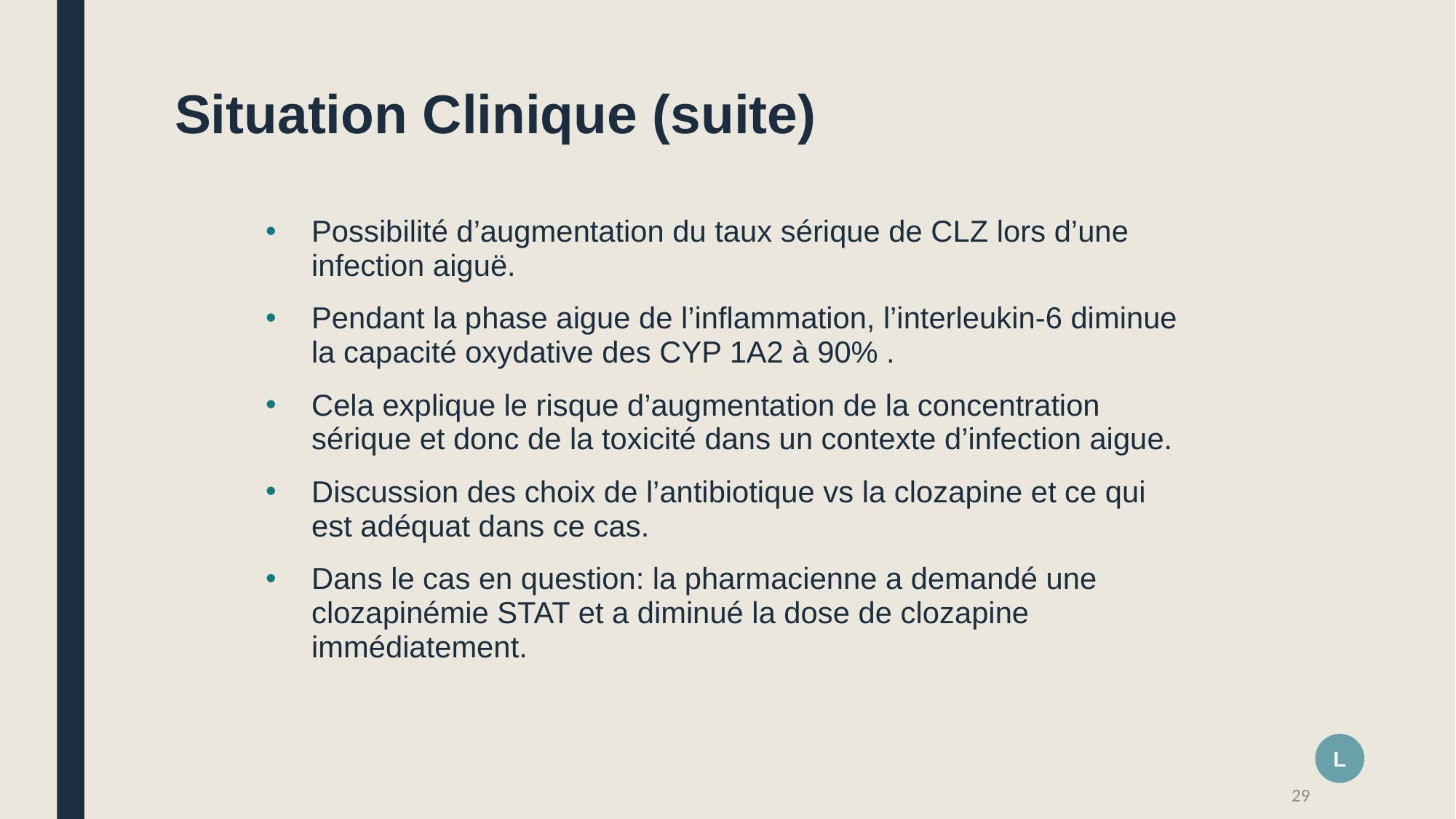

# Situation Clinique (suite)
Possibilité d’augmentation du taux sérique de CLZ lors d’une infection aiguë.
Pendant la phase aigue de l’inflammation, l’interleukin-6 diminue la capacité oxydative des CYP 1A2 à 90% .
Cela explique le risque d’augmentation de la concentration sérique et donc de la toxicité dans un contexte d’infection aigue.
Discussion des choix de l’antibiotique vs la clozapine et ce qui est adéquat dans ce cas.
Dans le cas en question: la pharmacienne a demandé une clozapinémie STAT et a diminué la dose de clozapine immédiatement.

L
29